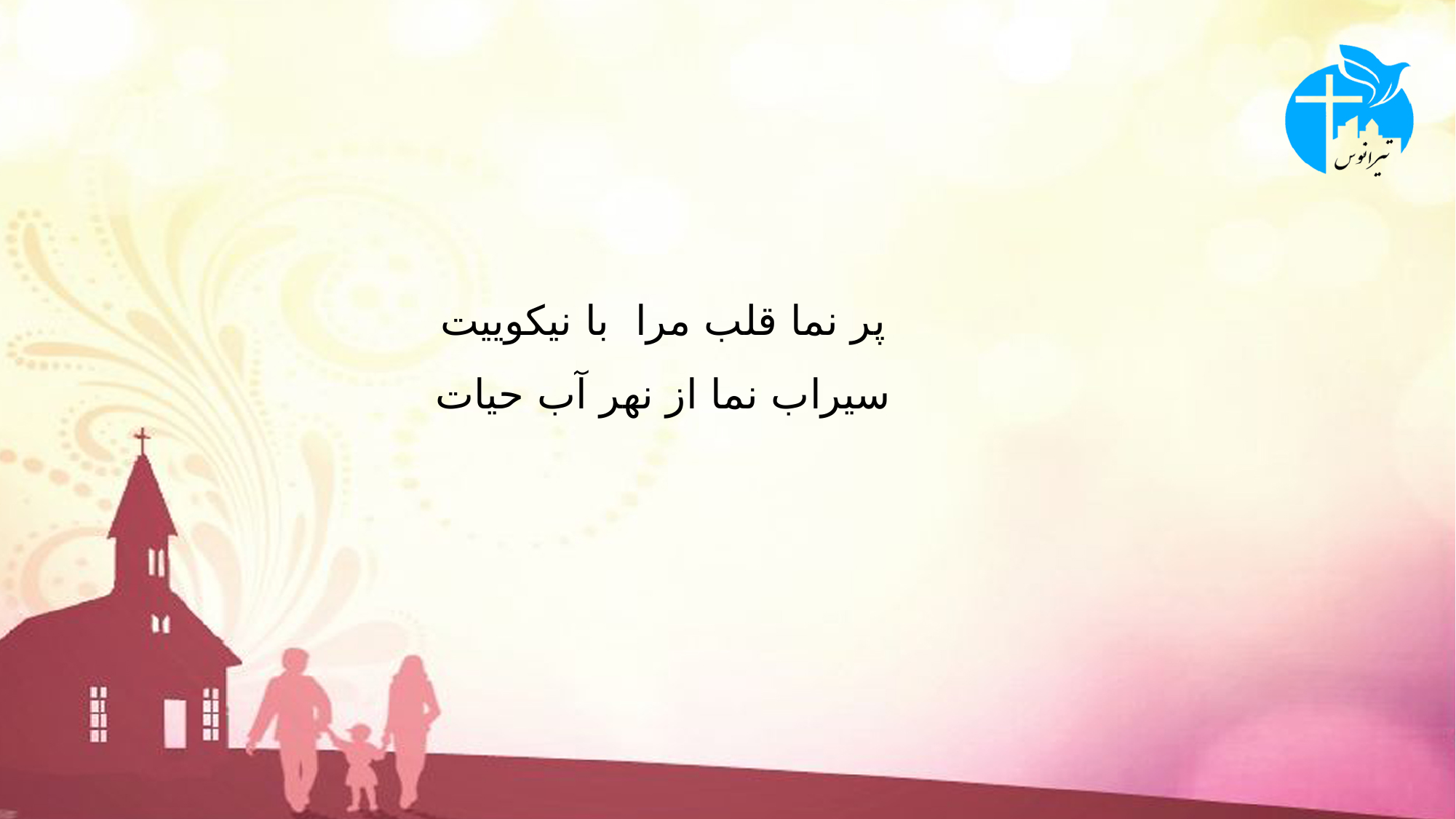

# پر نما قلب مرا  با نیکوییت سیراب نما از نهر آب حیات